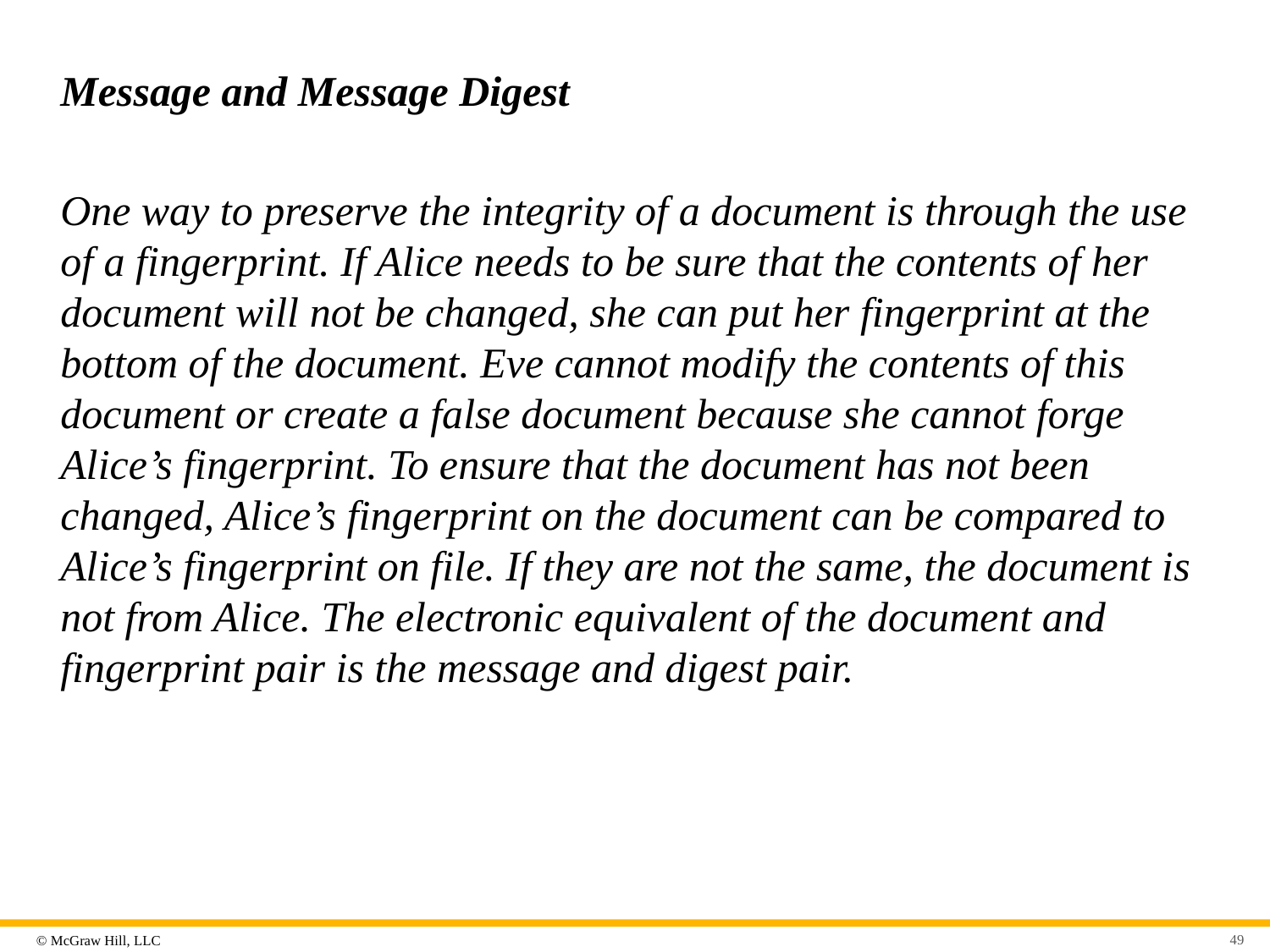

# Message and Message Digest
One way to preserve the integrity of a document is through the use of a fingerprint. If Alice needs to be sure that the contents of her document will not be changed, she can put her fingerprint at the bottom of the document. Eve cannot modify the contents of this document or create a false document because she cannot forge Alice’s fingerprint. To ensure that the document has not been changed, Alice’s fingerprint on the document can be compared to Alice’s fingerprint on file. If they are not the same, the document is not from Alice. The electronic equivalent of the document and fingerprint pair is the message and digest pair.
49